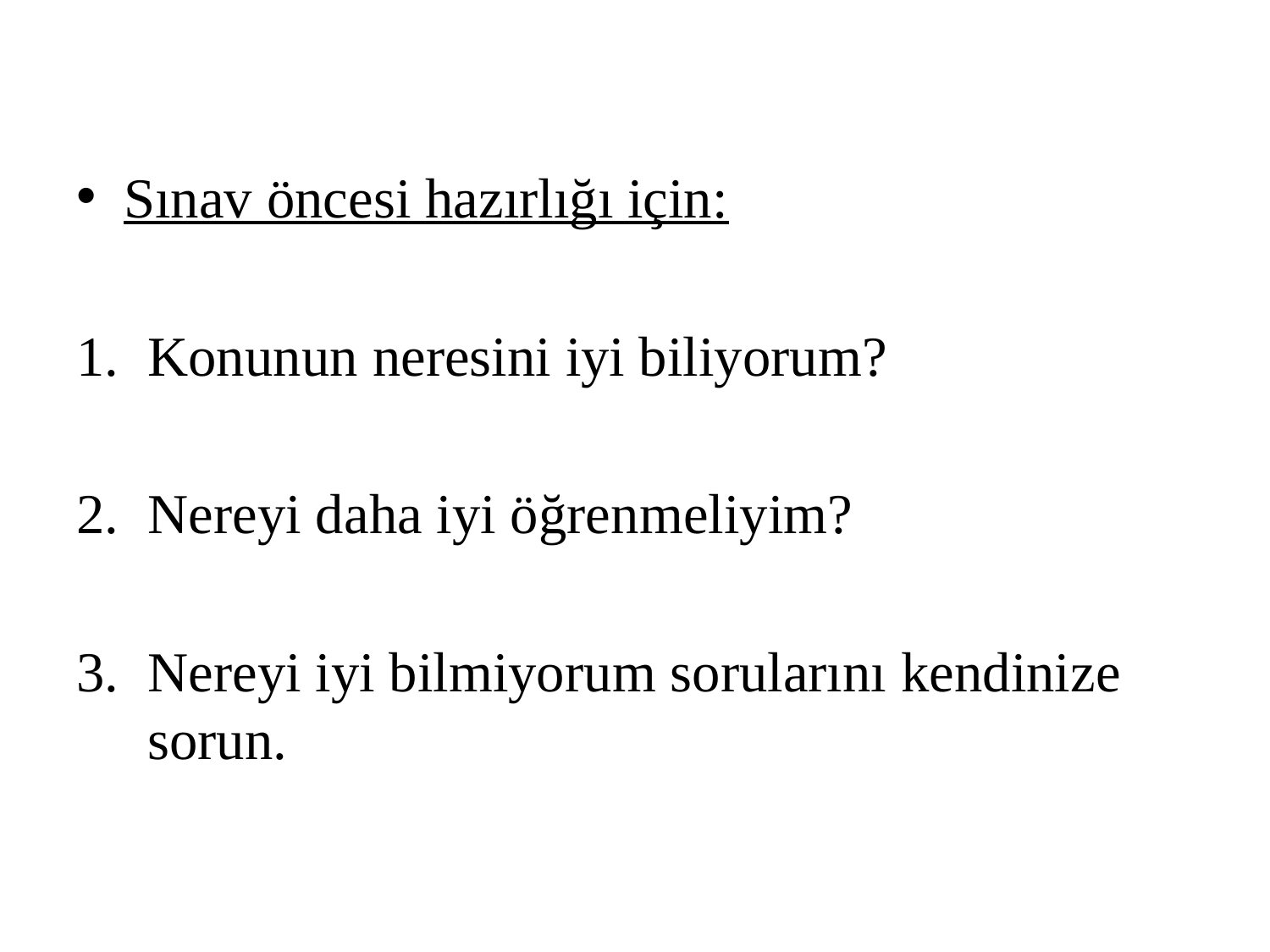

Sınav öncesi hazırlığı için:

Konunun neresini iyi biliyorum?

Nereyi daha iyi öğrenmeliyim?

Nereyi iyi bilmiyorum sorularını kendinize sorun.